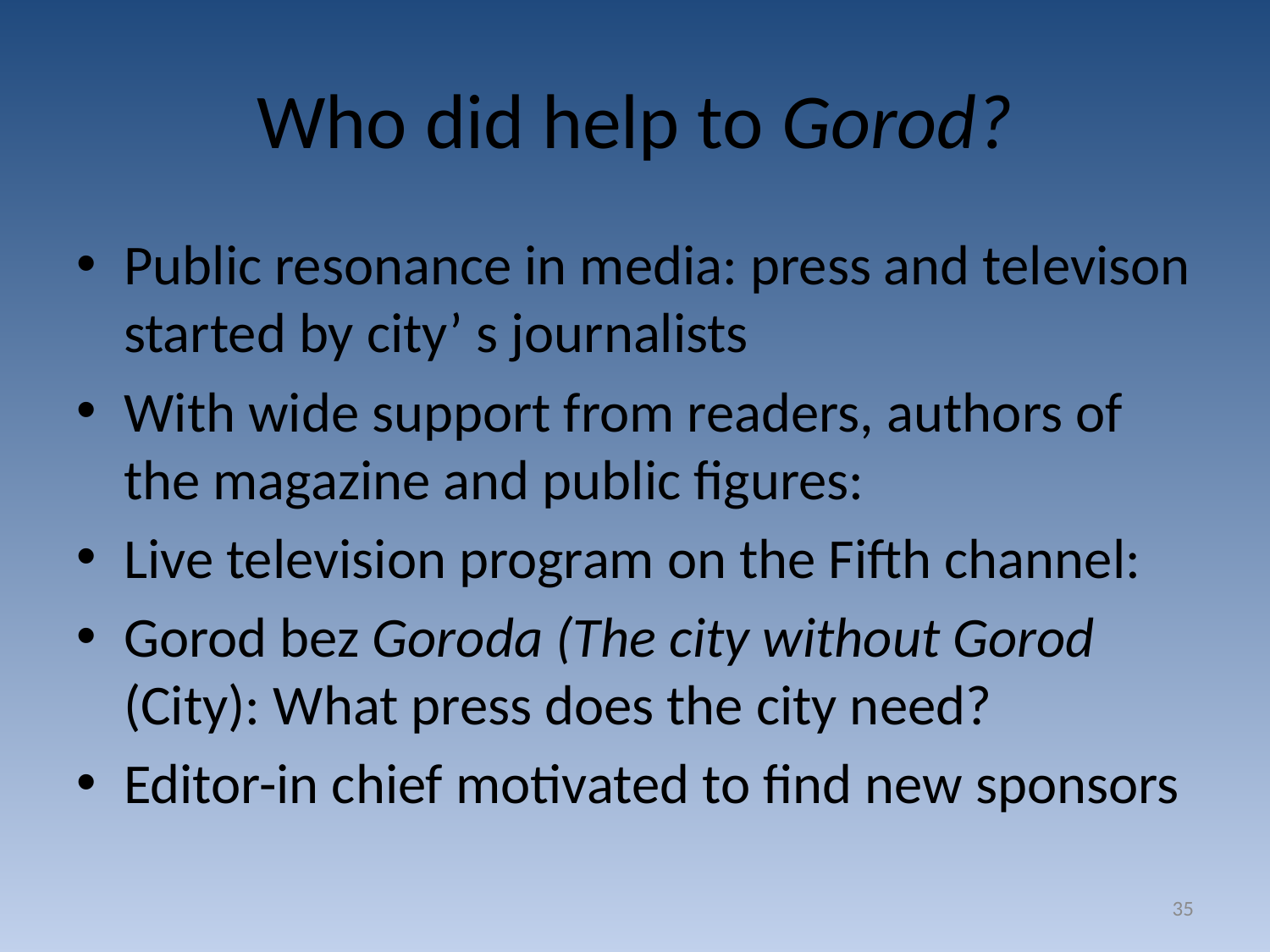

# Who did help to Gorod?
Public resonance in media: press and televison started by city’ s journalists
With wide support from readers, authors of the magazine and public figures:
Live television program on the Fifth channel:
Gorod bez Goroda (The city without Gorod (City): What press does the city need?
Editor-in chief motivated to find new sponsors

35